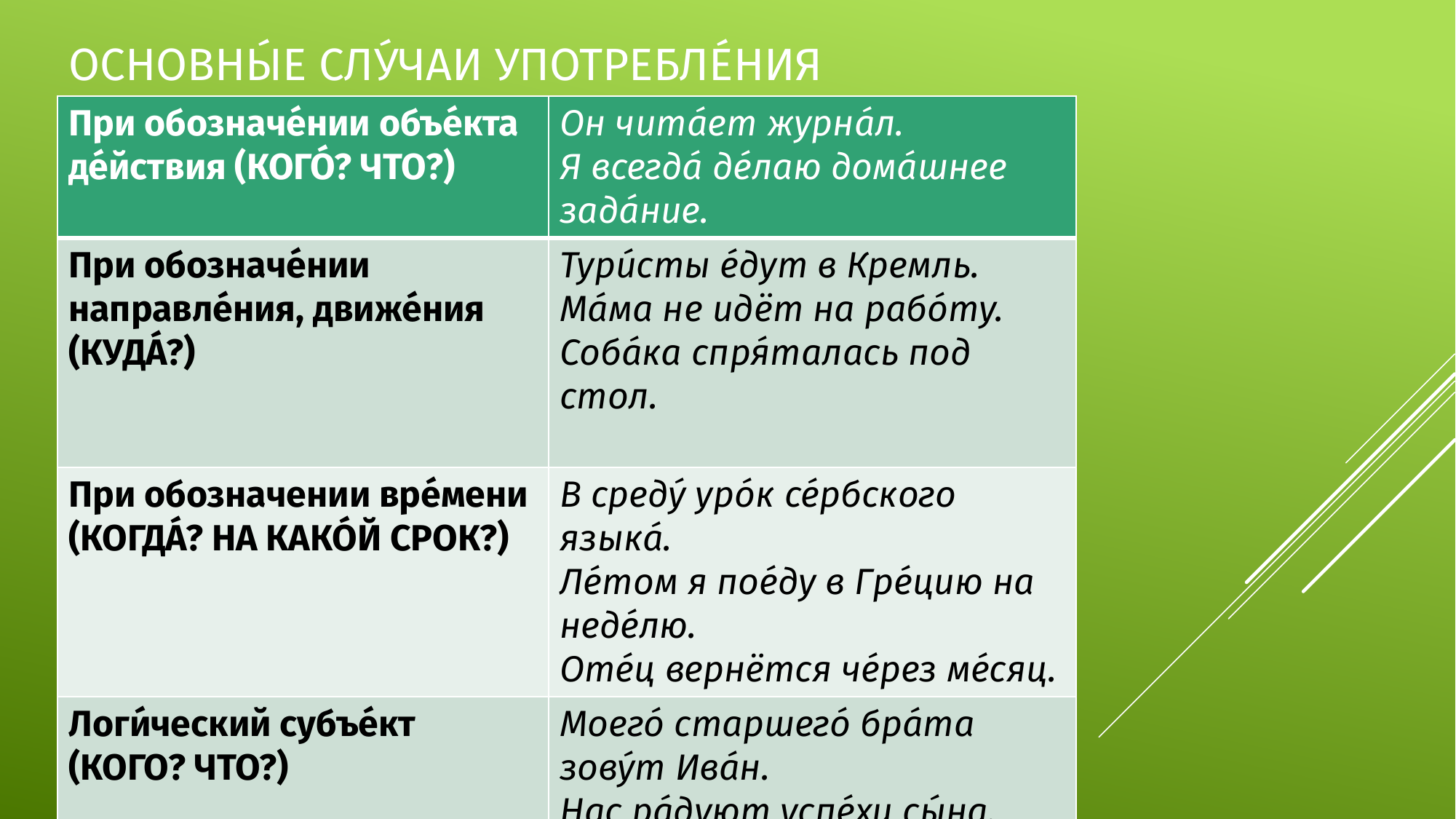

# ОСНОВНЫ́Е СЛУ́ЧАИ УПОТРЕБЛЕ́НИЯ
| При обозначе́нии объе́кта де́йствия (КОГО́? ЧТО?) | Он чита́ет журна́л. Я всегда́ де́лаю дома́шнее зада́ние. |
| --- | --- |
| При обозначе́нии направле́ния, движе́ния (КУДА́?) | Тури́сты е́дут в Кремль. Ма́ма не идёт на рабо́ту. Соба́ка спря́талась под стол. |
| При обозначении вре́мени (КОГДА́? НА КАКО́Й СРОК?) | В среду́ уро́к се́рбского языка́. Ле́том я пое́ду в Гре́цию на неде́лю. Оте́ц вернётся че́рез ме́сяц. |
| Логи́ческий субъе́кт (КОГО? ЧТО?) | Моего́ старшего́ бра́та зову́т Ива́н. Нас ра́дуют успе́хи сы́на. |